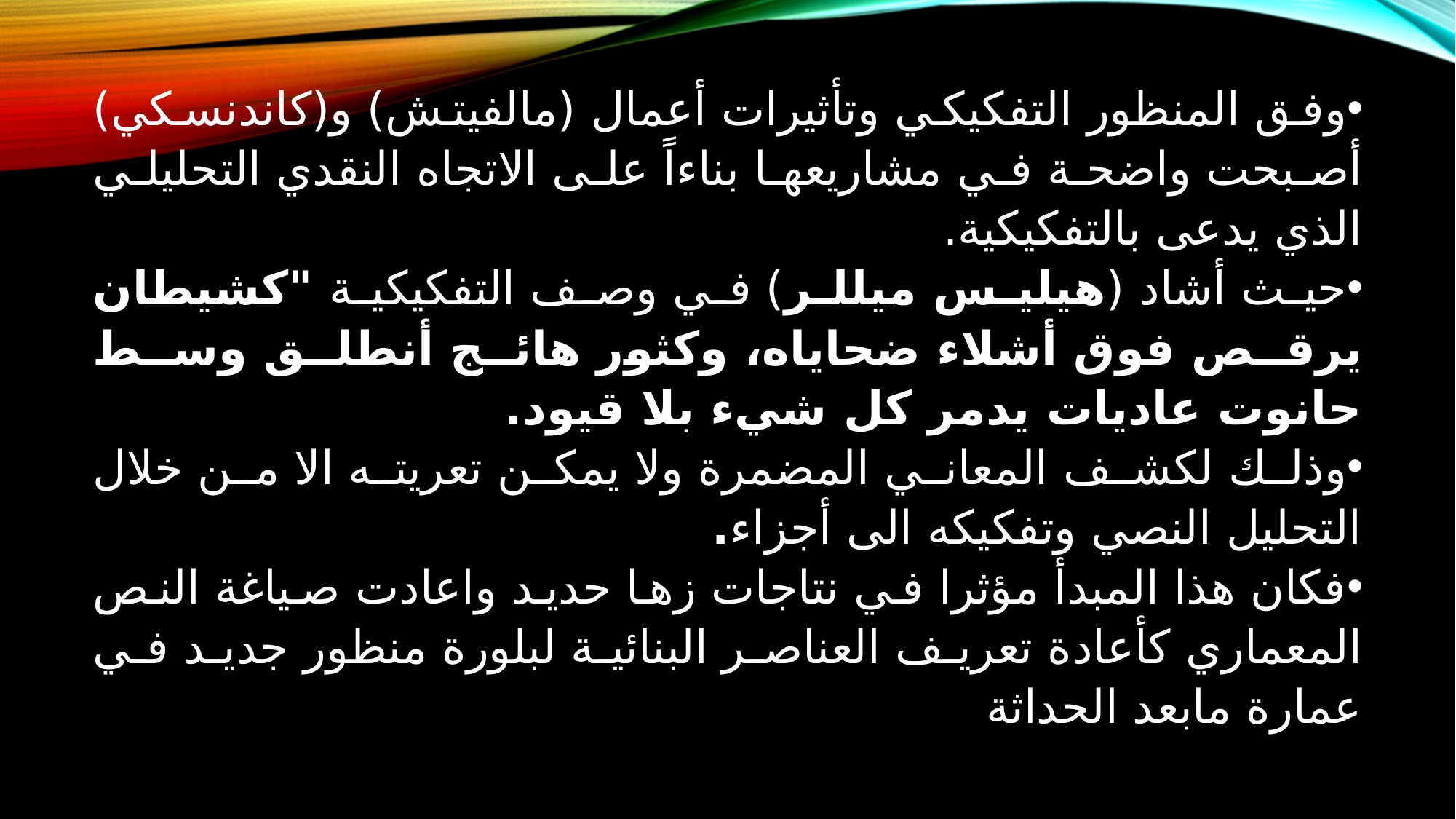

وفق المنظور التفكيكي وتأثيرات أعمال (مالفيتش) و(كاندنسكي) أصبحت واضحة في مشاريعها بناءاً على الاتجاه النقدي التحليلي الذي يدعى بالتفكيكية.
حيث أشاد (هيليس ميللر) في وصف التفكيكية "كشيطان يرقص فوق أشلاء ضحاياه، وكثور هائج أنطلق وسط حانوت عاديات يدمر كل شيء بلا قيود.
وذلك لكشف المعاني المضمرة ولا يمكن تعريته الا من خلال التحليل النصي وتفكيكه الى أجزاء.
فكان هذا المبدأ مؤثرا في نتاجات زها حديد واعادت صياغة النص المعماري كأعادة تعريف العناصر البنائية لبلورة منظور جديد في عمارة مابعد الحداثة